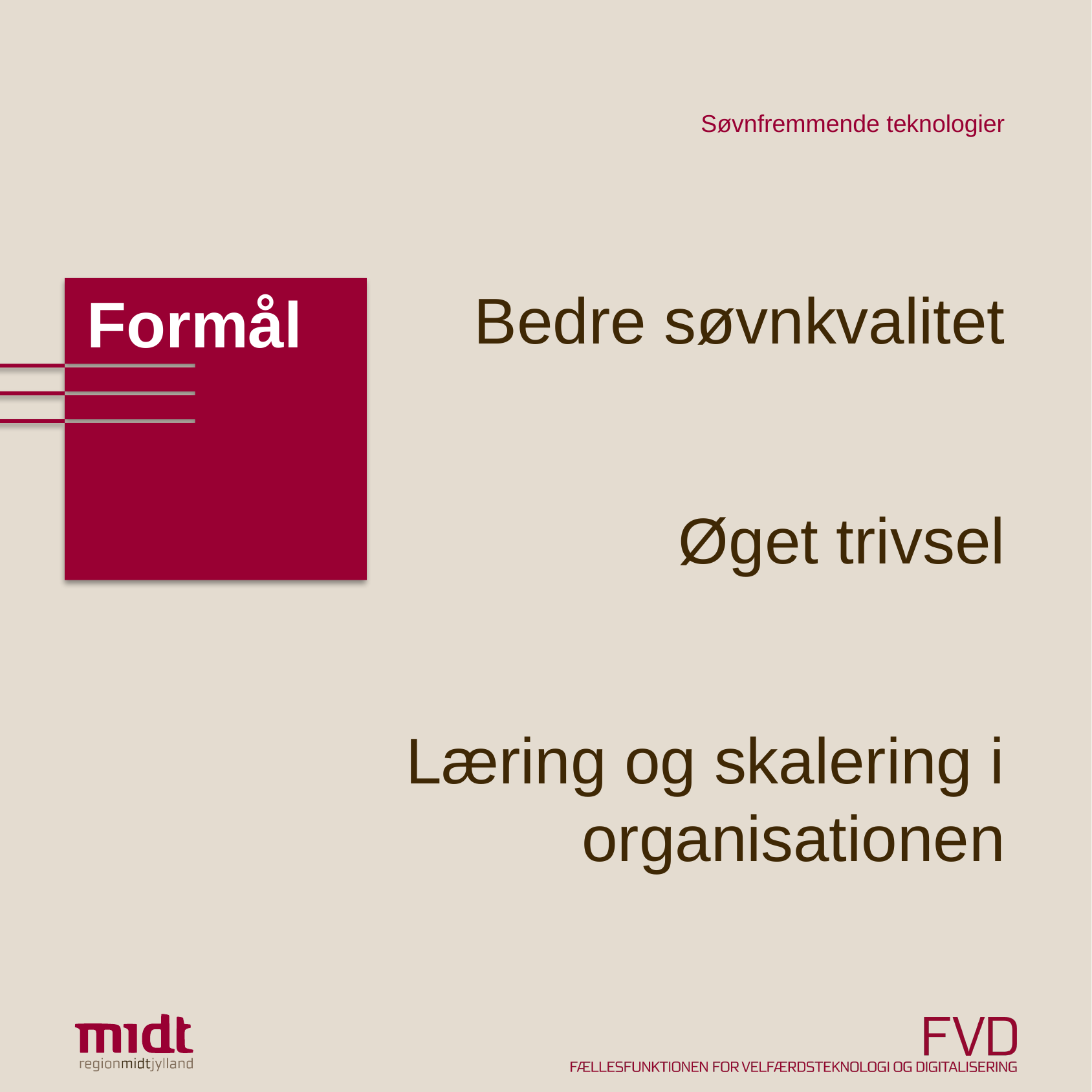

Søvnfremmende teknologier
Bedre søvnkvalitet

Øget trivsel

Læring og skalering i organisationen

Formål